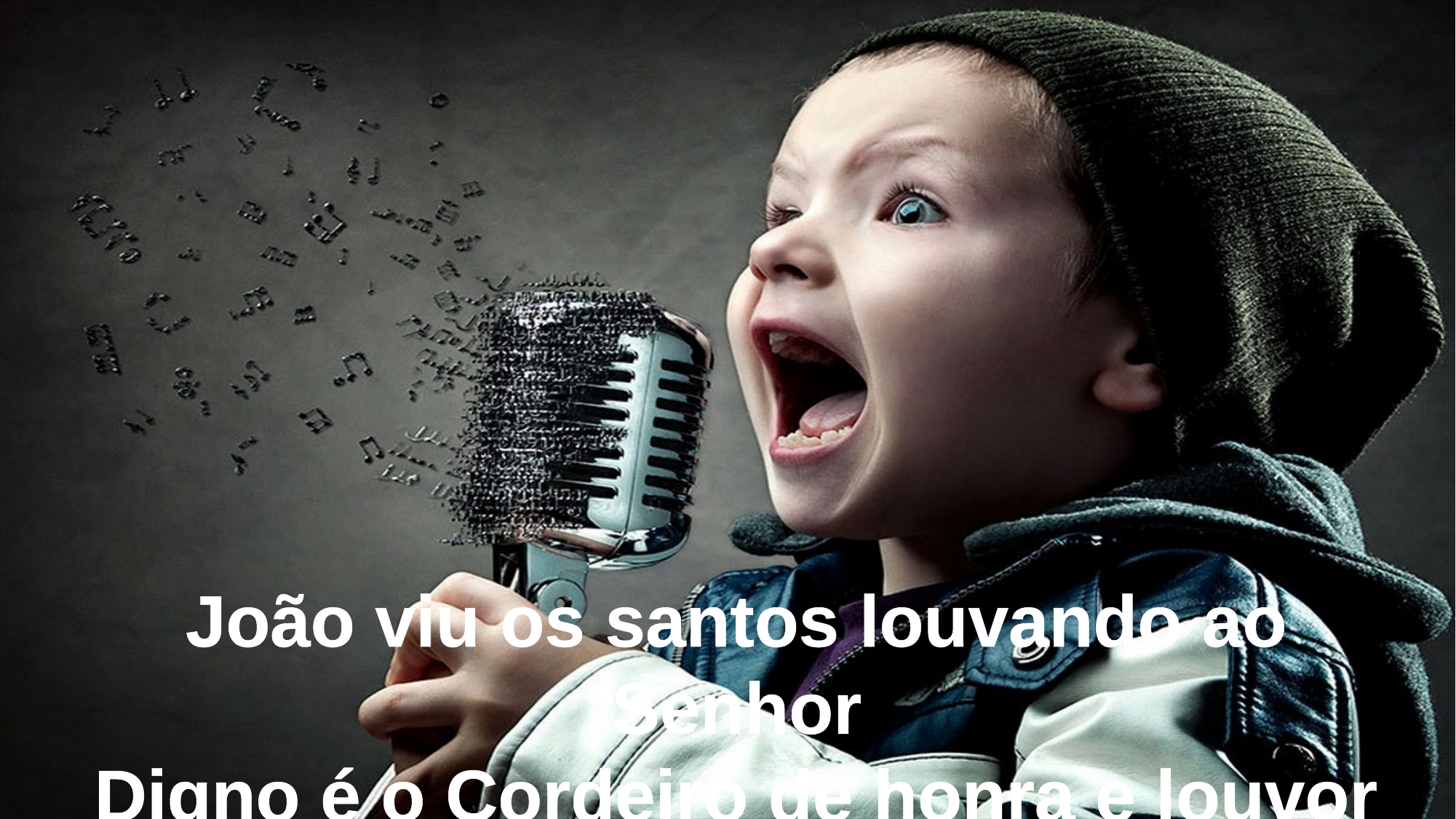

João viu os santos louvando ao Senhor
Digno é o Cordeiro de honra e louvor